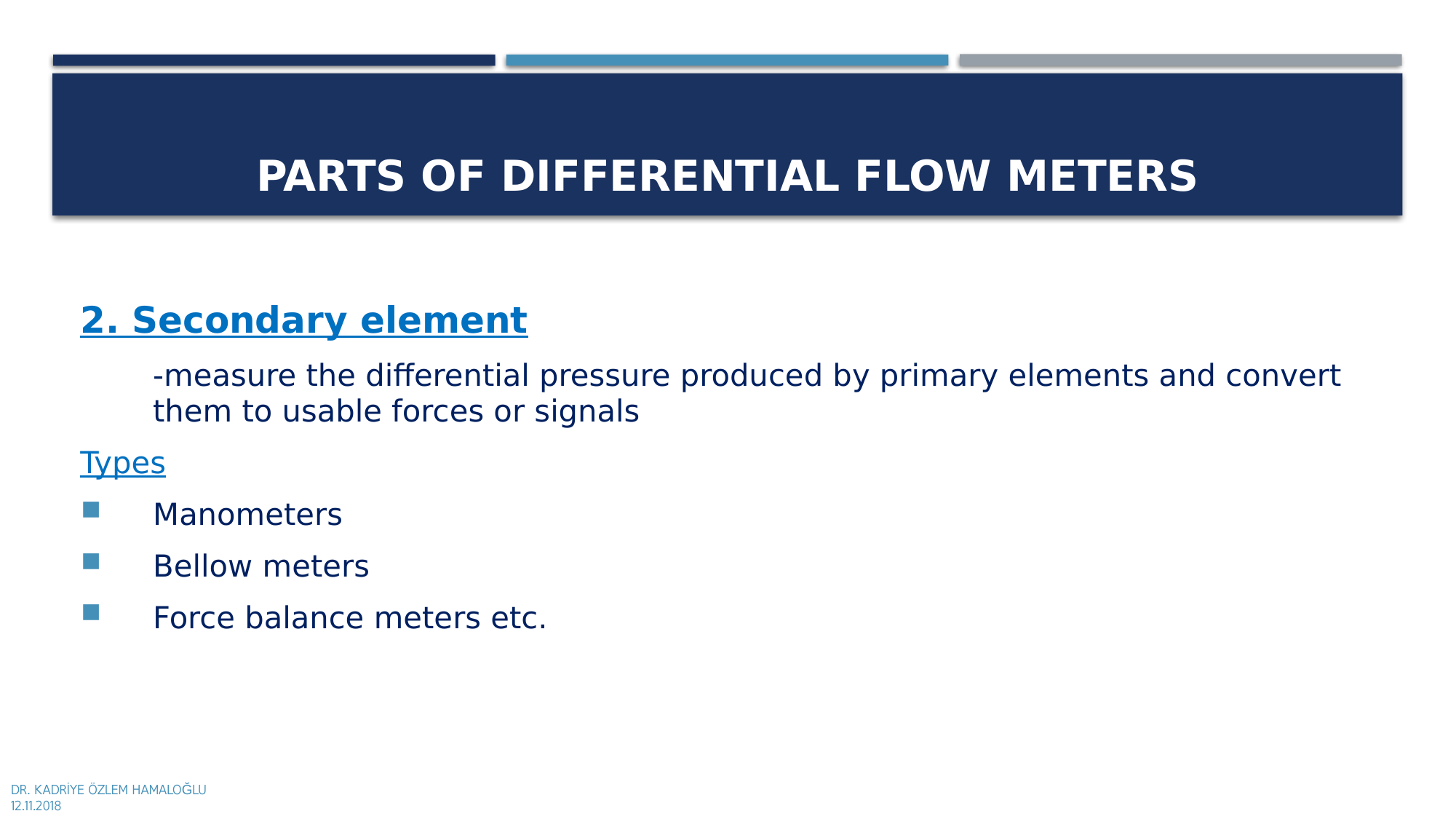

# Parts of differential flow meters
2. Secondary element
	-measure the differential pressure produced by primary elements and convert them to usable forces or signals
Types
Manometers
Bellow meters
Force balance meters etc.

DR. KADRİYE ÖZLEM HAMALOĞLU
12.11.2018